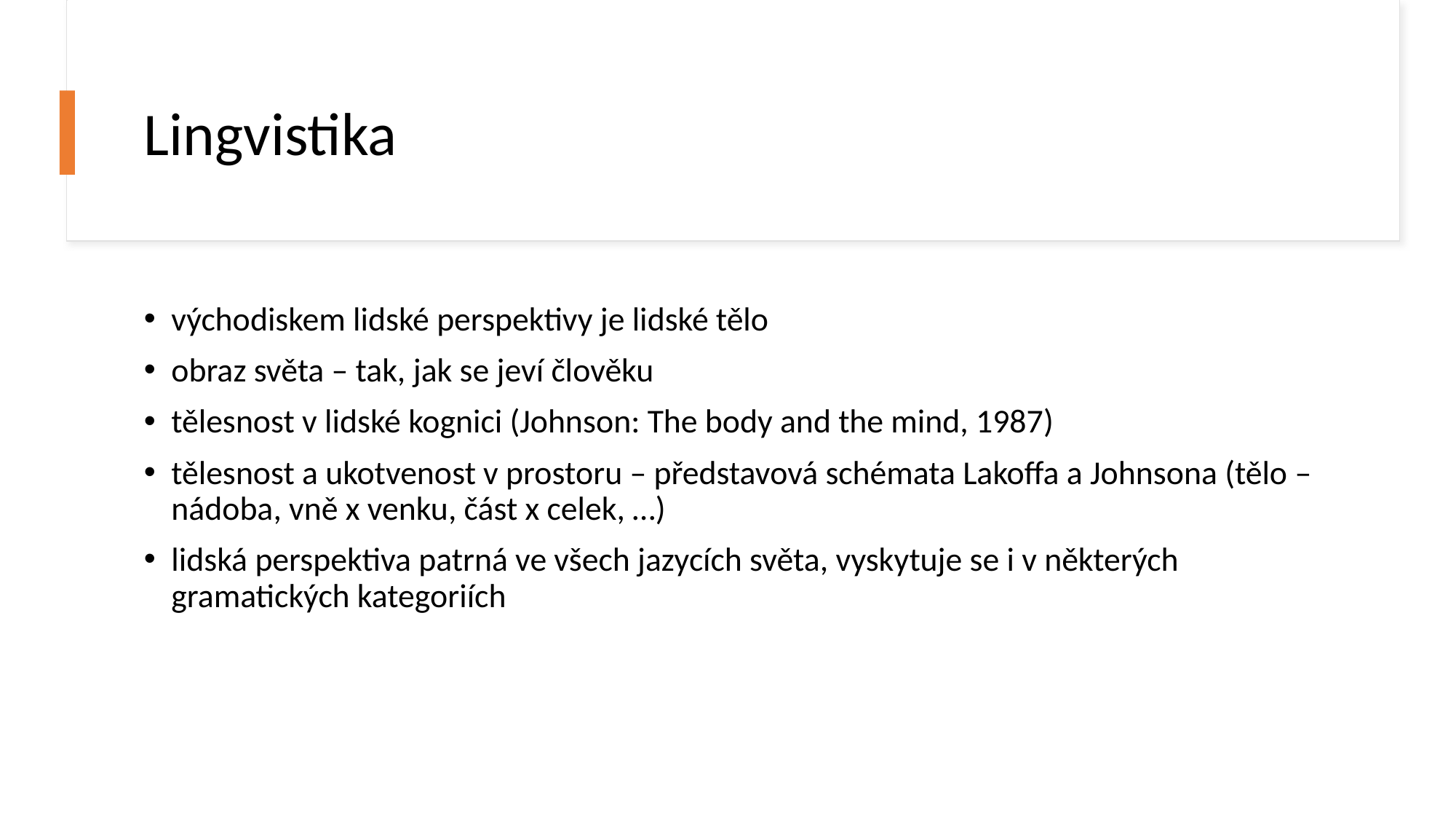

# Lingvistika

východiskem lidské perspektivy je lidské tělo
obraz světa – tak, jak se jeví člověku
tělesnost v lidské kognici (Johnson: The body and the mind, 1987)
tělesnost a ukotvenost v prostoru – představová schémata Lakoffa a Johnsona (tělo – nádoba, vně x venku, část x celek, …)
lidská perspektiva patrná ve všech jazycích světa, vyskytuje se i v některých gramatických kategoriích